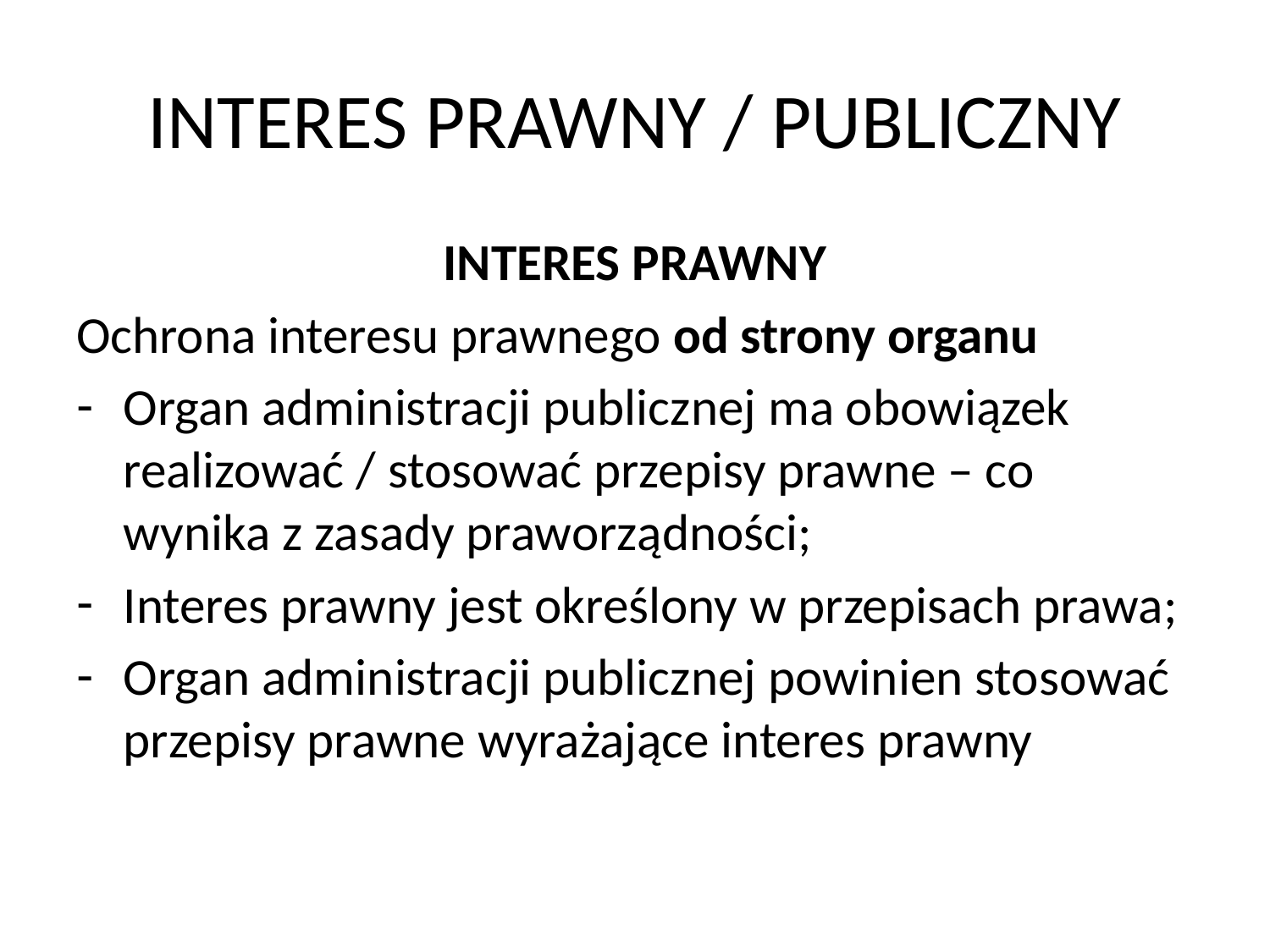

# INTERES PRAWNY / PUBLICZNY
INTERES PRAWNY
Ochrona interesu prawnego od strony organu
Organ administracji publicznej ma obowiązek realizować / stosować przepisy prawne – co wynika z zasady praworządności;
Interes prawny jest określony w przepisach prawa;
Organ administracji publicznej powinien stosować przepisy prawne wyrażające interes prawny